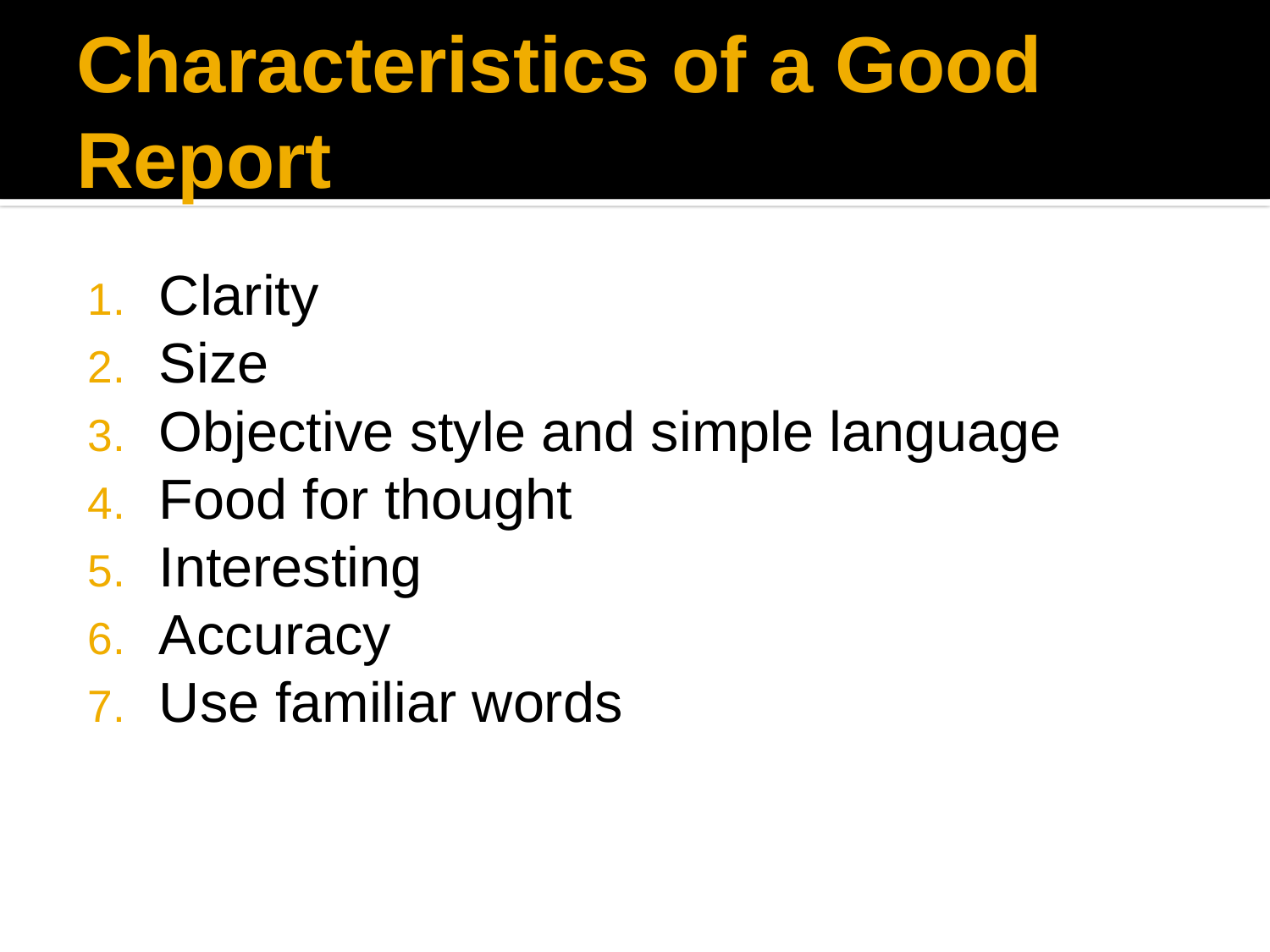

# Characteristics of a Good Report
Clarity
Size
Objective style and simple language
Food for thought
Interesting
Accuracy
Use familiar words